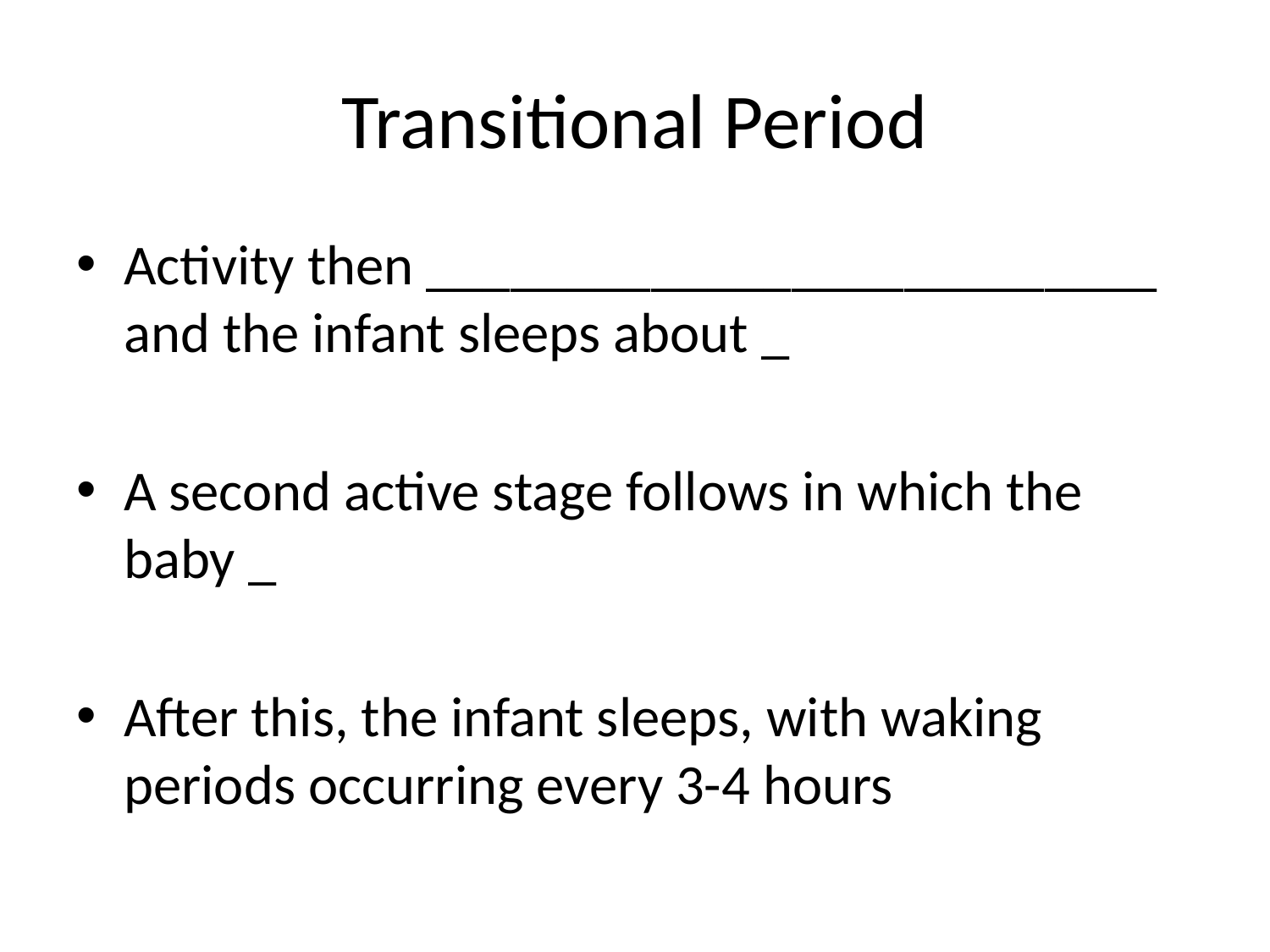

# Transitional Period
Activity then __________________________  and the infant sleeps about _

A second active stage follows in which the baby _

After this, the infant sleeps, with waking periods occurring every 3-4 hours